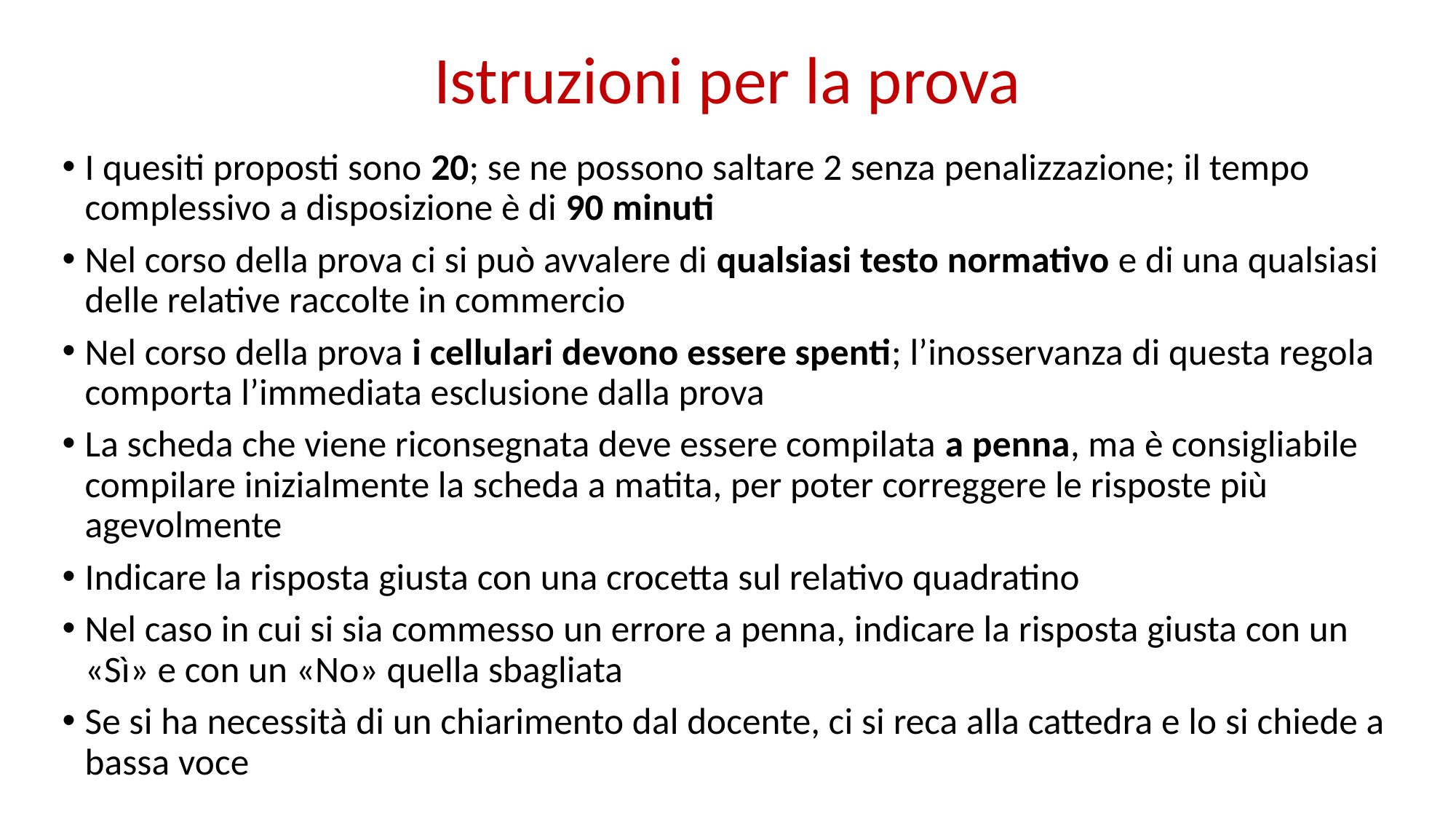

# Istruzioni per la prova
I quesiti proposti sono 20; se ne possono saltare 2 senza penalizzazione; il tempo complessivo a disposizione è di 90 minuti
Nel corso della prova ci si può avvalere di qualsiasi testo normativo e di una qualsiasi delle relative raccolte in commercio
Nel corso della prova i cellulari devono essere spenti; l’inosservanza di questa regola comporta l’immediata esclusione dalla prova
La scheda che viene riconsegnata deve essere compilata a penna, ma è consigliabile compilare inizialmente la scheda a matita, per poter correggere le risposte più agevolmente
Indicare la risposta giusta con una crocetta sul relativo quadratino
Nel caso in cui si sia commesso un errore a penna, indicare la risposta giusta con un «Sì» e con un «No» quella sbagliata
Se si ha necessità di un chiarimento dal docente, ci si reca alla cattedra e lo si chiede a bassa voce